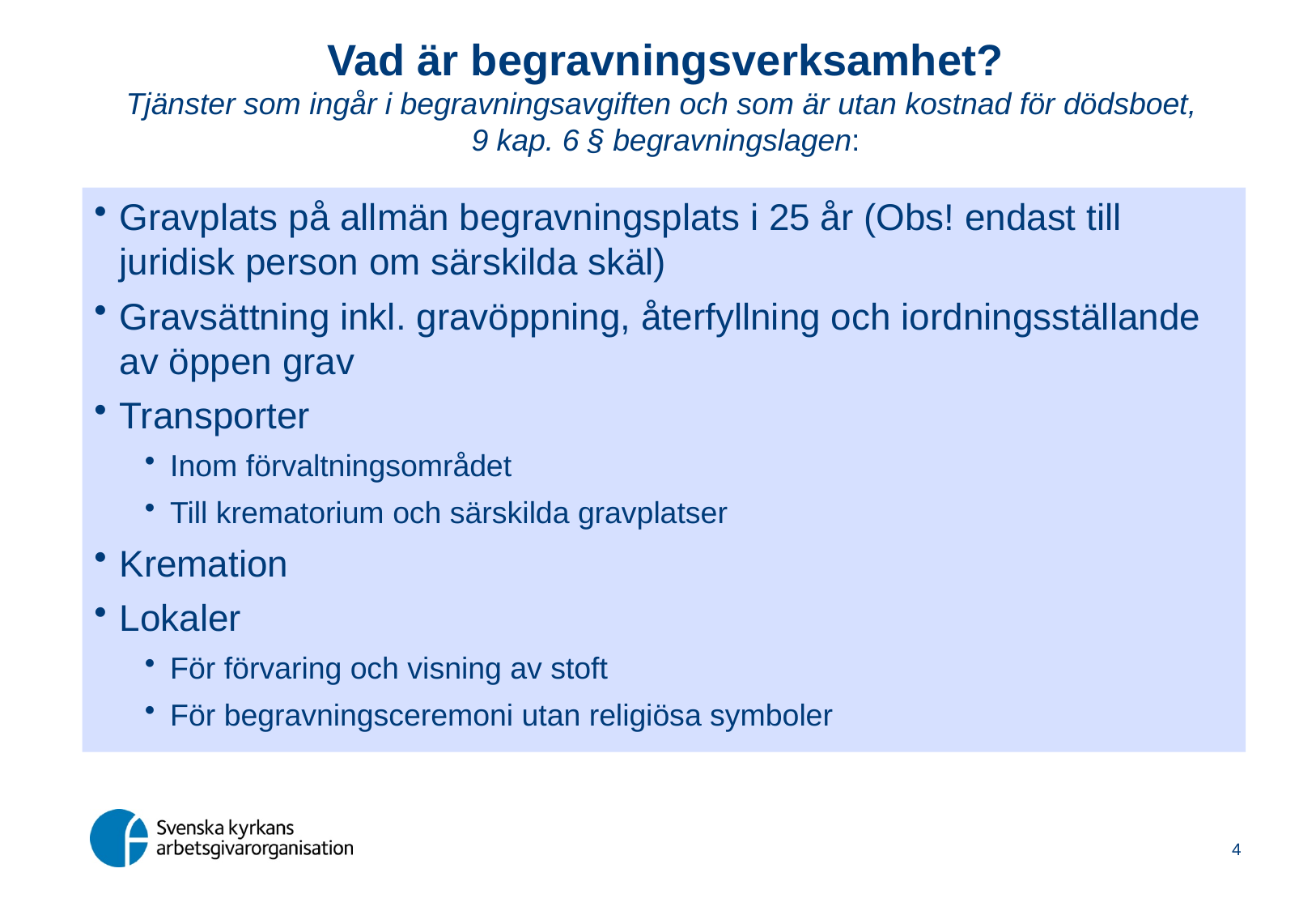

# Vad är begravningsverksamhet? Tjänster som ingår i begravningsavgiften och som är utan kostnad för dödsboet, 9 kap. 6 § begravningslagen:
Gravplats på allmän begravningsplats i 25 år (Obs! endast till juridisk person om särskilda skäl)
Gravsättning inkl. gravöppning, återfyllning och iordningsställande av öppen grav
Transporter
Inom förvaltningsområdet
Till krematorium och särskilda gravplatser
Kremation
Lokaler
För förvaring och visning av stoft
För begravningsceremoni utan religiösa symboler